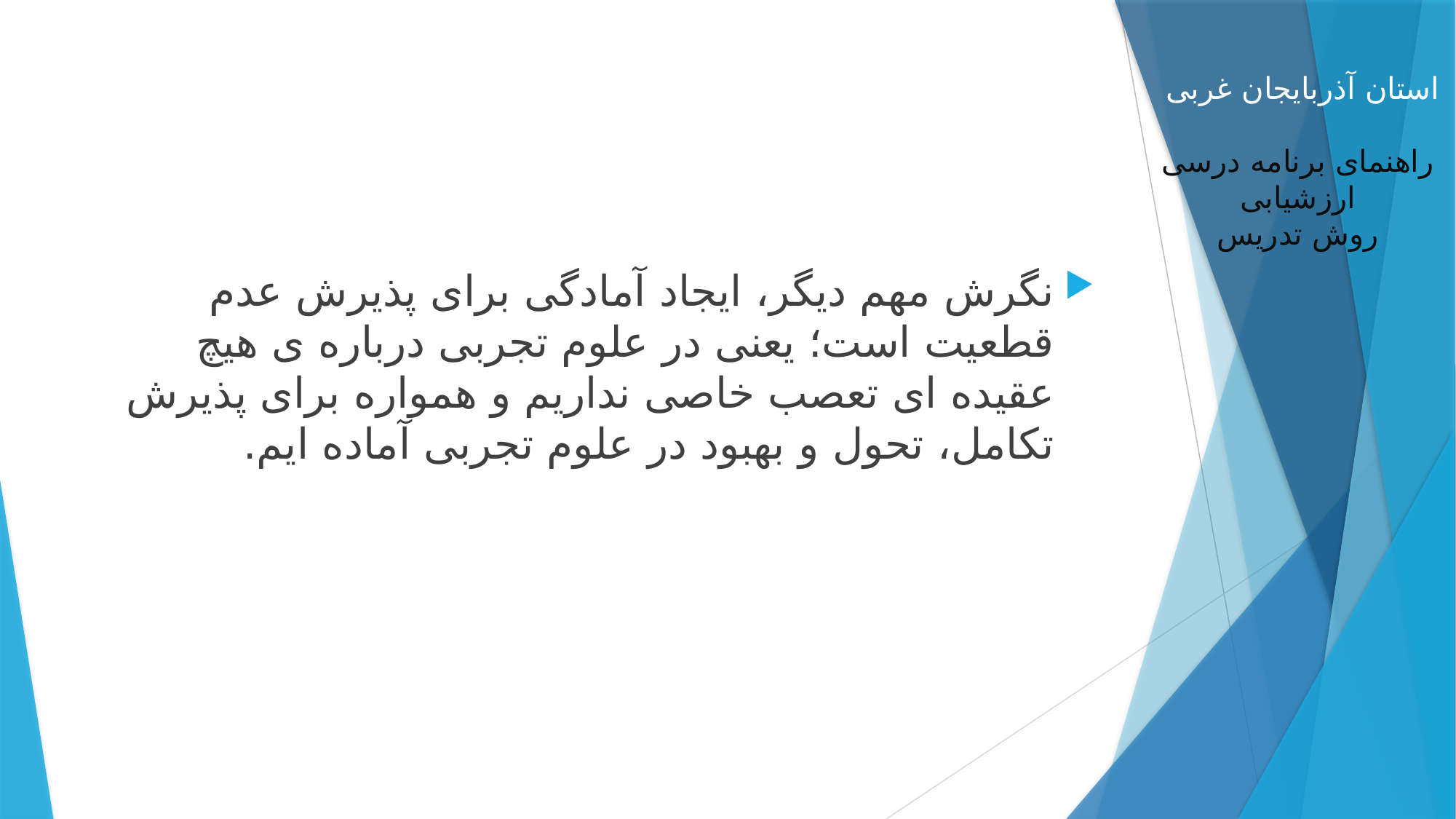

#
نگرش مهم دیگر، ایجاد آمادگی برای پذیرش عدم قطعیت است؛ یعنی در علوم تجربی درباره ی هیچ عقیده ای تعصب خاصی نداریم و همواره برای پذیرش تكامل، تحول و بهبود در علوم تجربی آماده ایم.